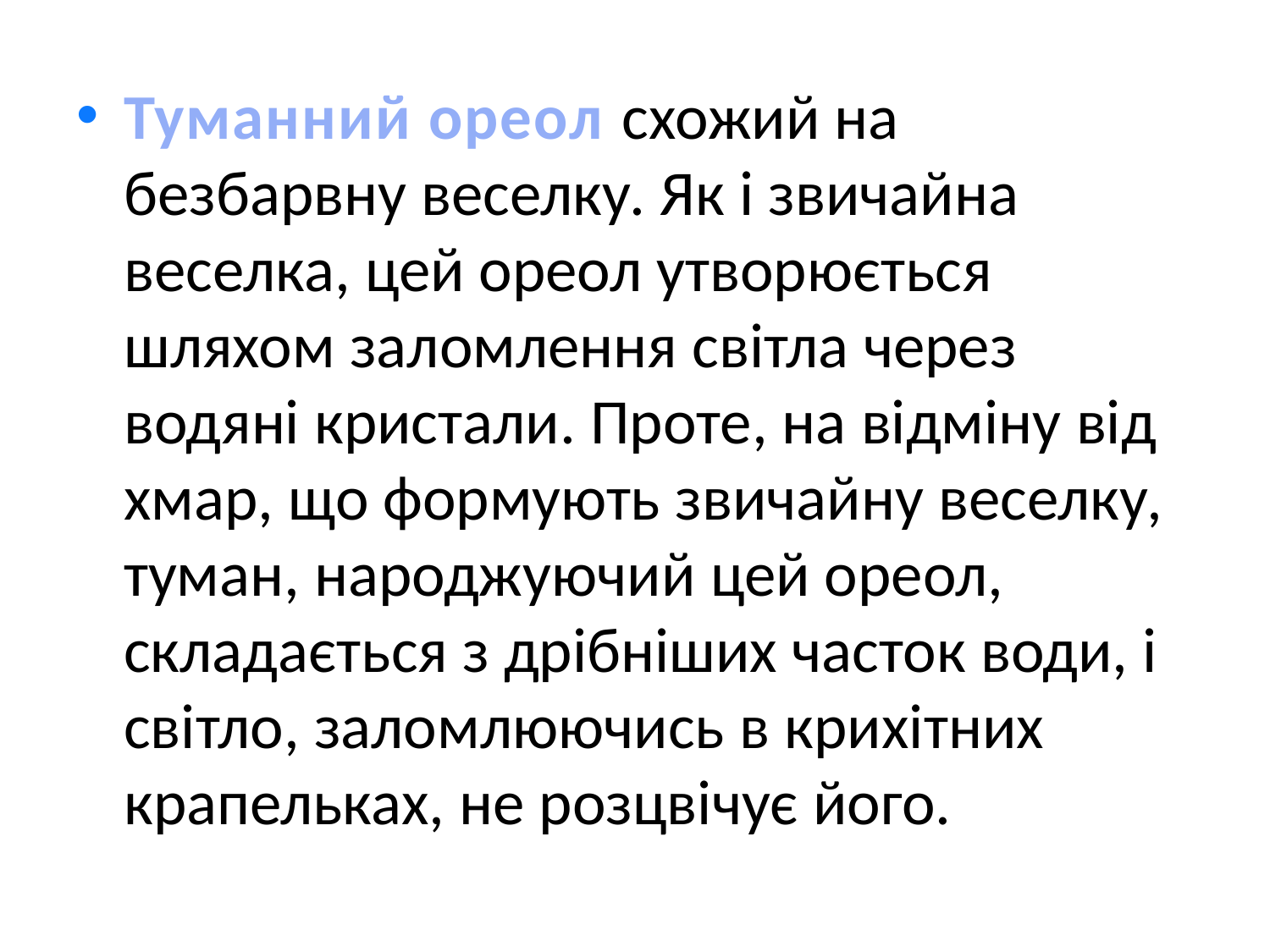

Туманний ореол схожий на безбарвну веселку. Як і звичайна веселка, цей ореол утворюється шляхом заломлення світла через водяні кристали. Проте, на відміну від хмар, що формують звичайну веселку, туман, народжуючий цей ореол, складається з дрібніших часток води, і світло, заломлюючись в крихітних крапельках, не розцвічує його.